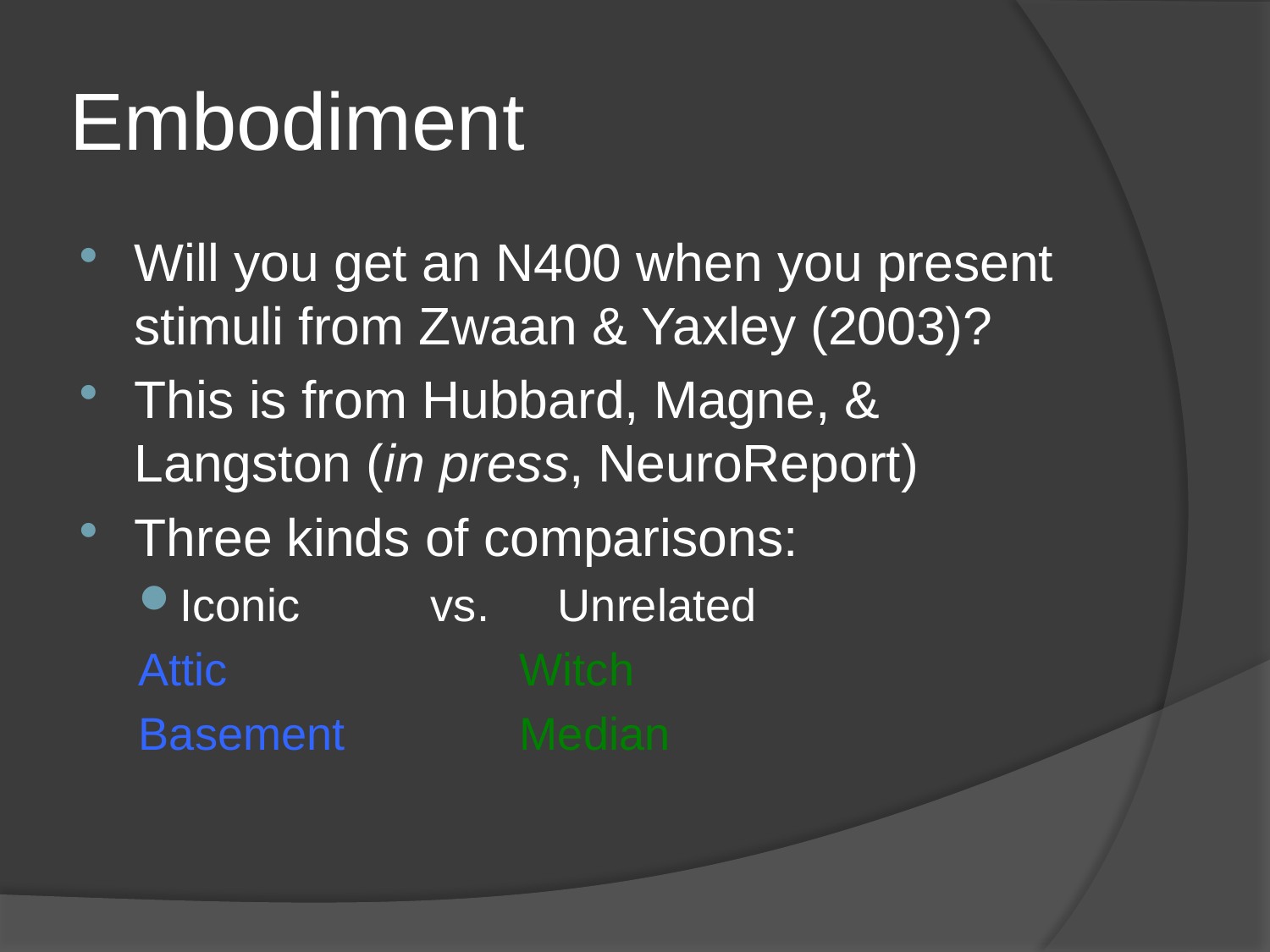

# Embodiment
Will you get an N400 when you present stimuli from Zwaan & Yaxley (2003)?
This is from Hubbard, Magne, & Langston (in press, NeuroReport)
Three kinds of comparisons:
Iconic		vs.	Unrelated
Attic			Witch
Basement		Median